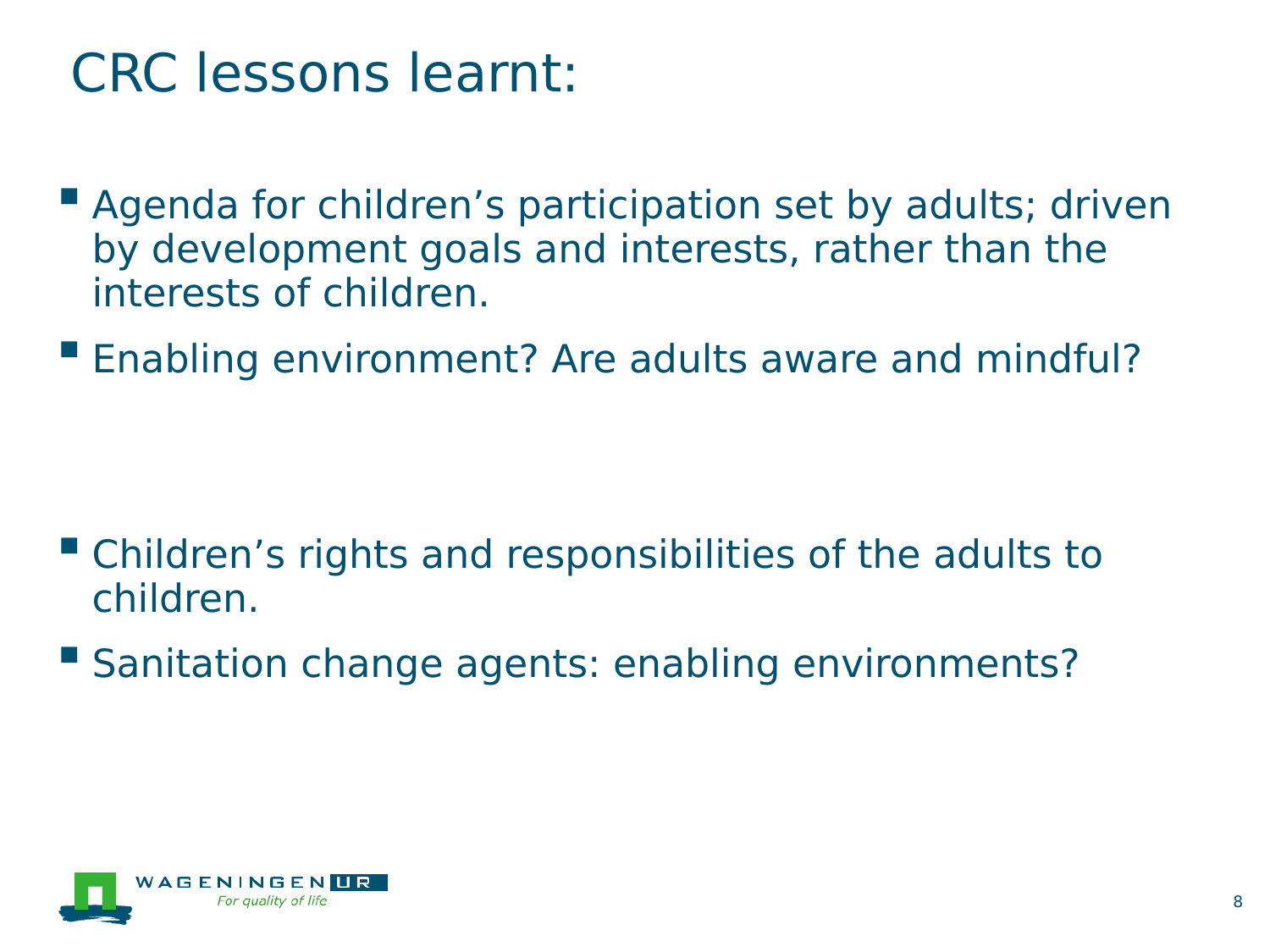

# CRC lessons learnt:
Agenda for children’s participation set by adults; driven by development goals and interests, rather than the interests of children.
Enabling environment? Are adults aware and mindful?

Children’s rights and responsibilities of the adults to children.
Sanitation change agents: enabling environments?

8